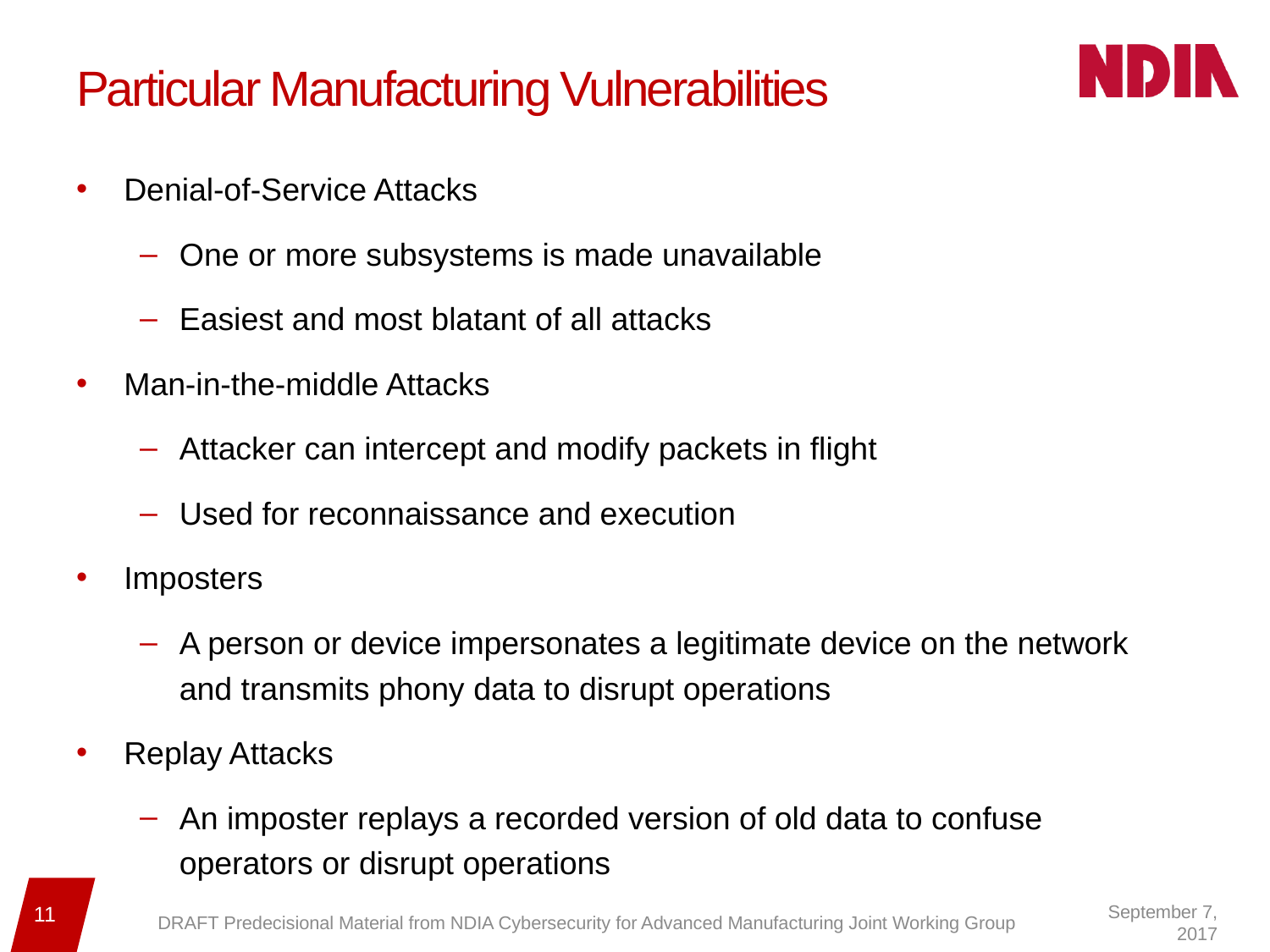

# Particular Manufacturing Vulnerabilities
Denial-of-Service Attacks
One or more subsystems is made unavailable
Easiest and most blatant of all attacks
Man-in-the-middle Attacks
Attacker can intercept and modify packets in flight
Used for reconnaissance and execution
Imposters
A person or device impersonates a legitimate device on the network and transmits phony data to disrupt operations
Replay Attacks
An imposter replays a recorded version of old data to confuse operators or disrupt operations

11
September 7, 2017
DRAFT Predecisional Material from NDIA Cybersecurity for Advanced Manufacturing Joint Working Group